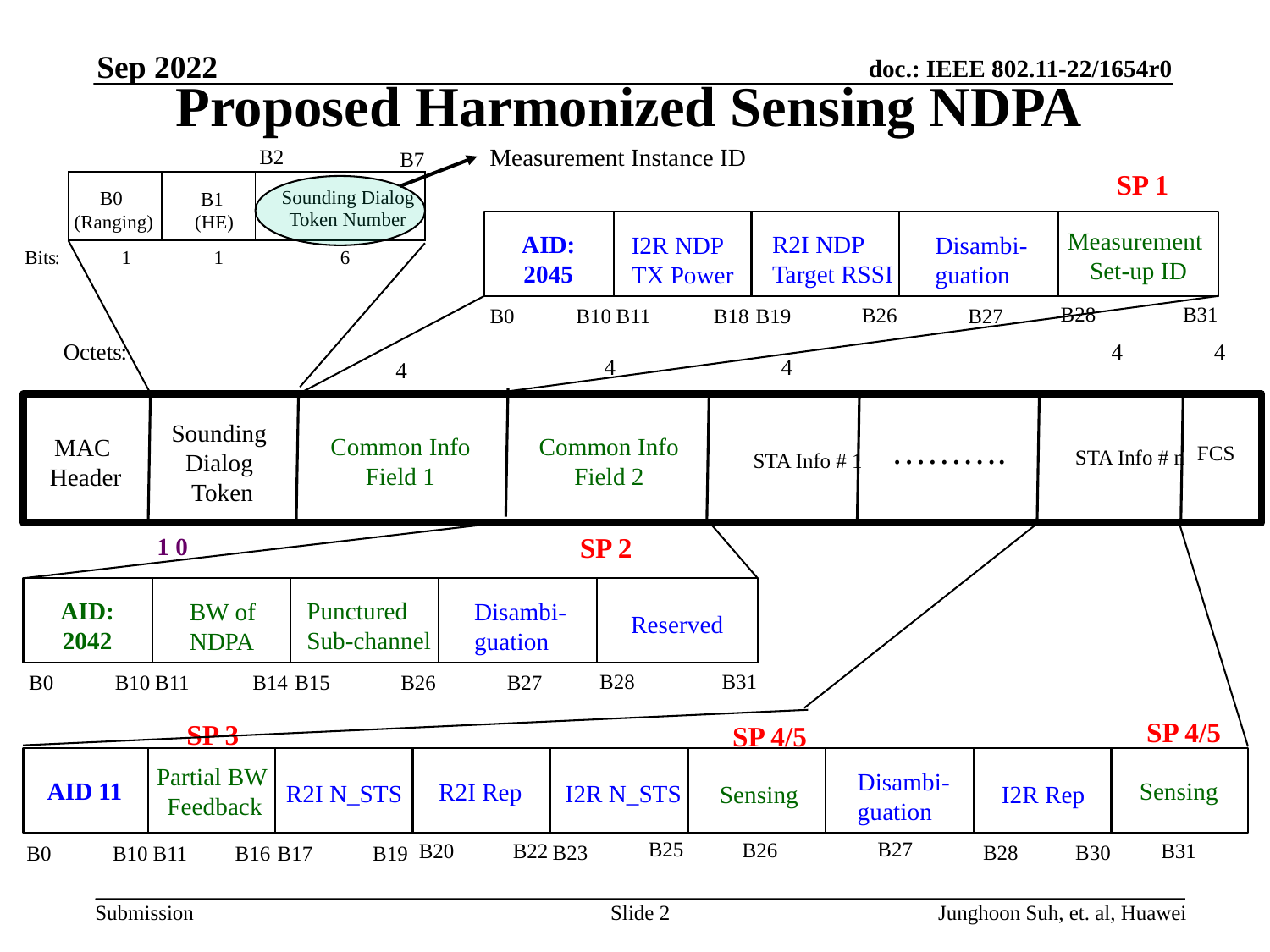

Sep 2022
# Proposed Harmonized Sensing NDPA
Measurement Instance ID
B2
B7

Sounding Dialog
B0
(Ranging)
Token Number
Bits
:
1                 1                        6
SP 1

B1
(HE)

Measurement
Set-up ID
AID:
2045
R2I NDP
Target RSSI
Disambi-
guation
I2R NDP
TX Power
B28
B31
B26
B0
B10
B11
B18
B19
B27
Octets
:
  4                4
  4                             4
  4

Sounding
Dialog
Token
……….
Common Info Field 1
Common Info Field 2
MAC
Header
FCS
STA Info # n
STA Info # 1
SP 2
1 0

AID:
2042
Punctured
Sub-channel
Disambi-
guation
BW of
NDPA
Reserved
B28
B31
B26
B0
B10
B11
B14
B15
B27
SP 4/5
SP 3
SP 4/5

Partial BW
Feedback
Disambi-
guation
Sensing
AID 11
R2I Rep
R2I N_STS
I2R N_STS
Sensing
I2R Rep
B25
B27
B26
B31
B20
B22
B23
B28
B30
B19
B0
B10
B11
B16
B17
Slide 2
Junghoon Suh, et. al, Huawei